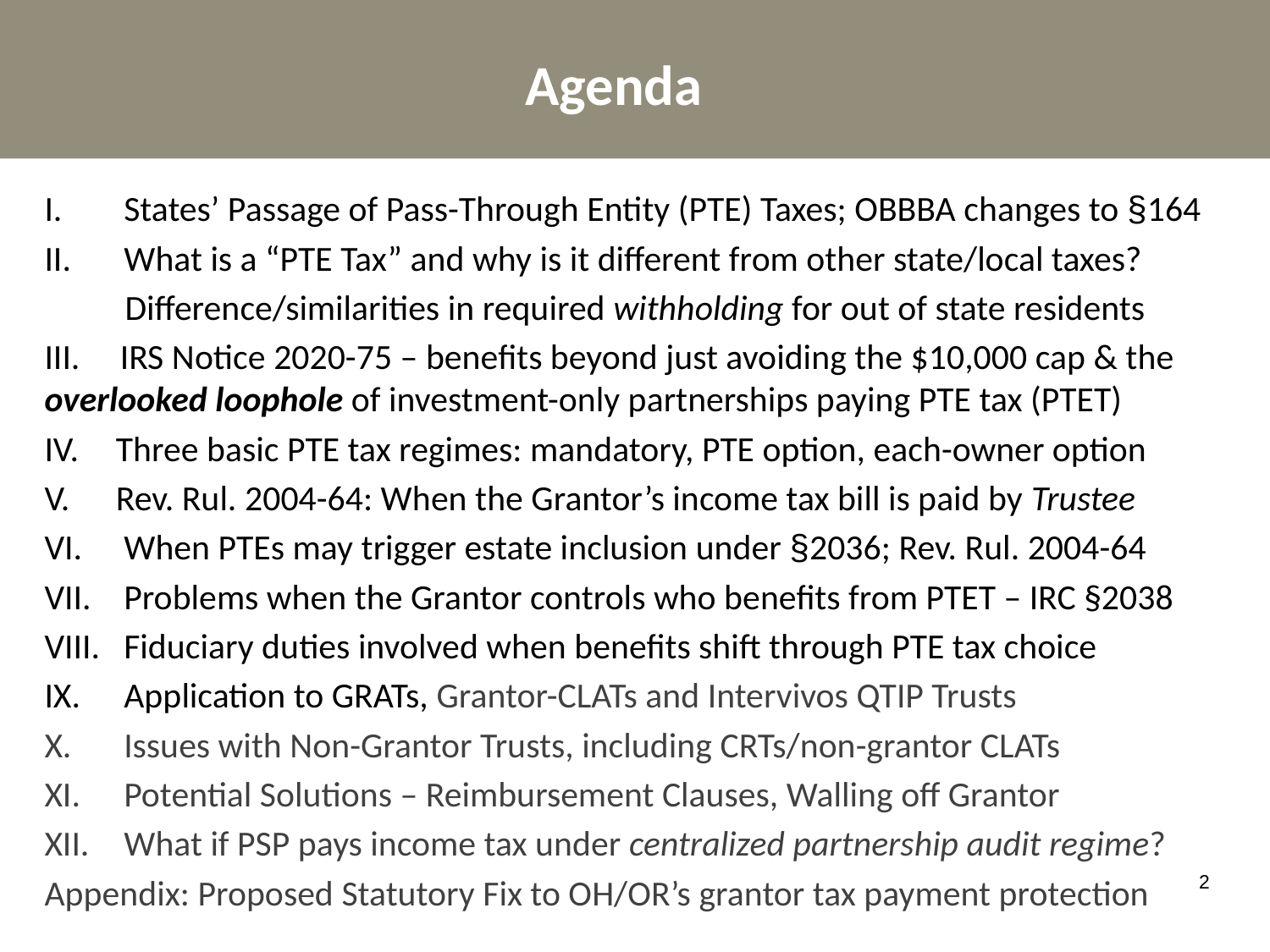

Agenda
States’ Passage of Pass-Through Entity (PTE) Taxes; OBBBA changes to §164
What is a “PTE Tax” and why is it different from other state/local taxes?
          Difference/similarities in required withholding for out of state residents
III.     IRS Notice 2020-75 – benefits beyond just avoiding the $10,000 cap & the overlooked loophole of investment-only partnerships paying PTE tax (PTET)
Three basic PTE tax regimes: mandatory, PTE option, each-owner option
Rev. Rul. 2004-64: When the Grantor’s income tax bill is paid by Trustee
When PTEs may trigger estate inclusion under §2036; Rev. Rul. 2004-64
Problems when the Grantor controls who benefits from PTET – IRC §2038
Fiduciary duties involved when benefits shift through PTE tax choice
Application to GRATs, Grantor-CLATs and Intervivos QTIP Trusts
Issues with Non-Grantor Trusts, including CRTs/non-grantor CLATs
Potential Solutions – Reimbursement Clauses, Walling off Grantor
What if PSP pays income tax under centralized partnership audit regime?
Appendix: Proposed Statutory Fix to OH/OR’s grantor tax payment protection
2